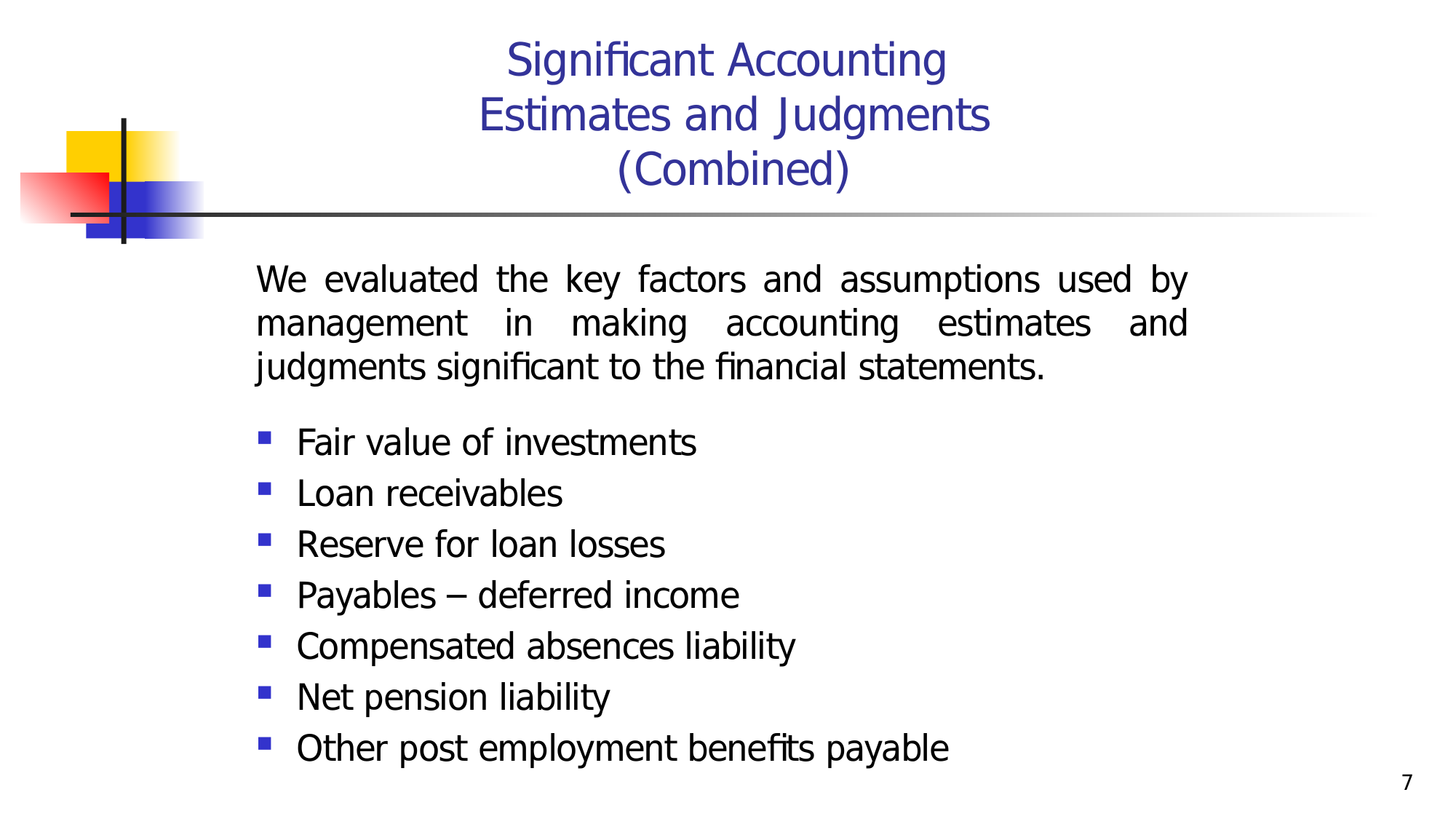

# Significant Accounting Estimates and Judgments (Combined)
We evaluated the key factors and assumptions used by management in making accounting estimates and judgments significant to the financial statements.

Fair value of investments
Loan receivables
Reserve for loan losses
Payables – deferred income
Compensated absences liability
Net pension liability
Other post employment benefits payable

7